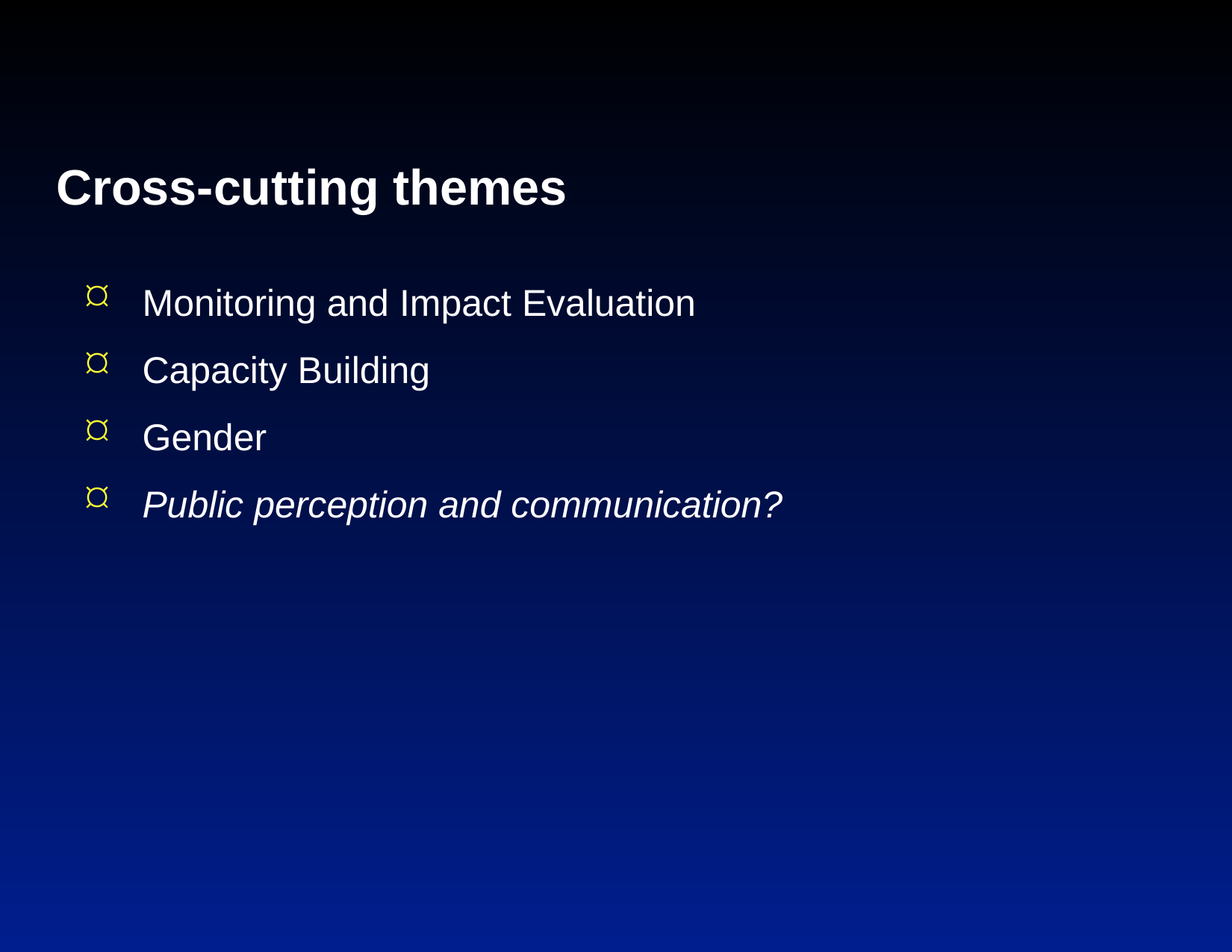

Cross-cutting themes
Monitoring and Impact Evaluation
Capacity Building
Gender
Public perception and communication?